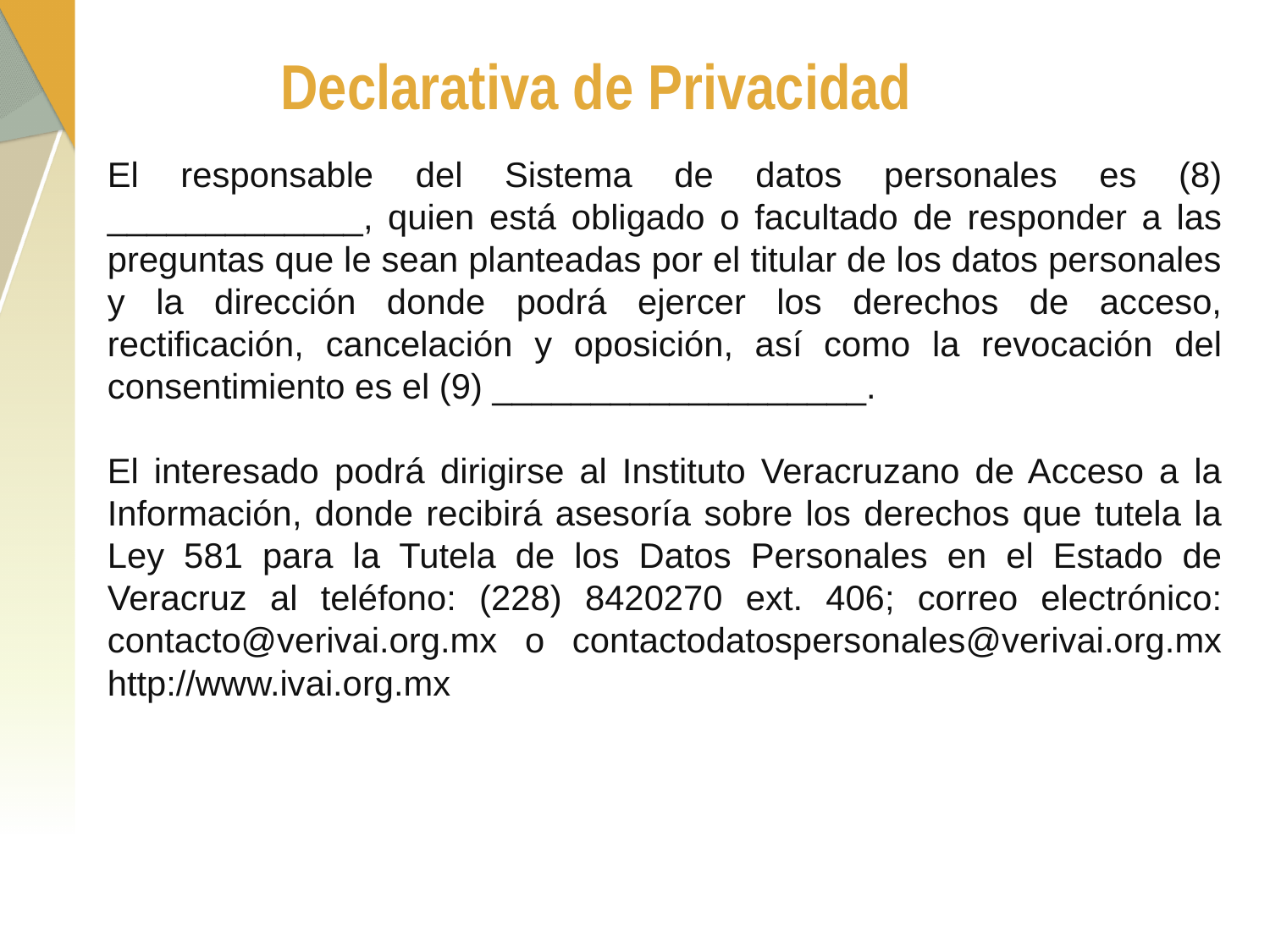

Declarativa de Privacidad
El responsable del Sistema de datos personales es (8) _____________, quien está obligado o facultado de responder a las preguntas que le sean planteadas por el titular de los datos personales y la dirección donde podrá ejercer los derechos de acceso, rectificación, cancelación y oposición, así como la revocación del consentimiento es el (9) ___________________.

El interesado podrá dirigirse al Instituto Veracruzano de Acceso a la Información, donde recibirá asesoría sobre los derechos que tutela la Ley 581 para la Tutela de los Datos Personales en el Estado de Veracruz al teléfono: (228) 8420270 ext. 406; correo electrónico: contacto@verivai.org.mx o contactodatospersonales@verivai.org.mx http://www.ivai.org.mx